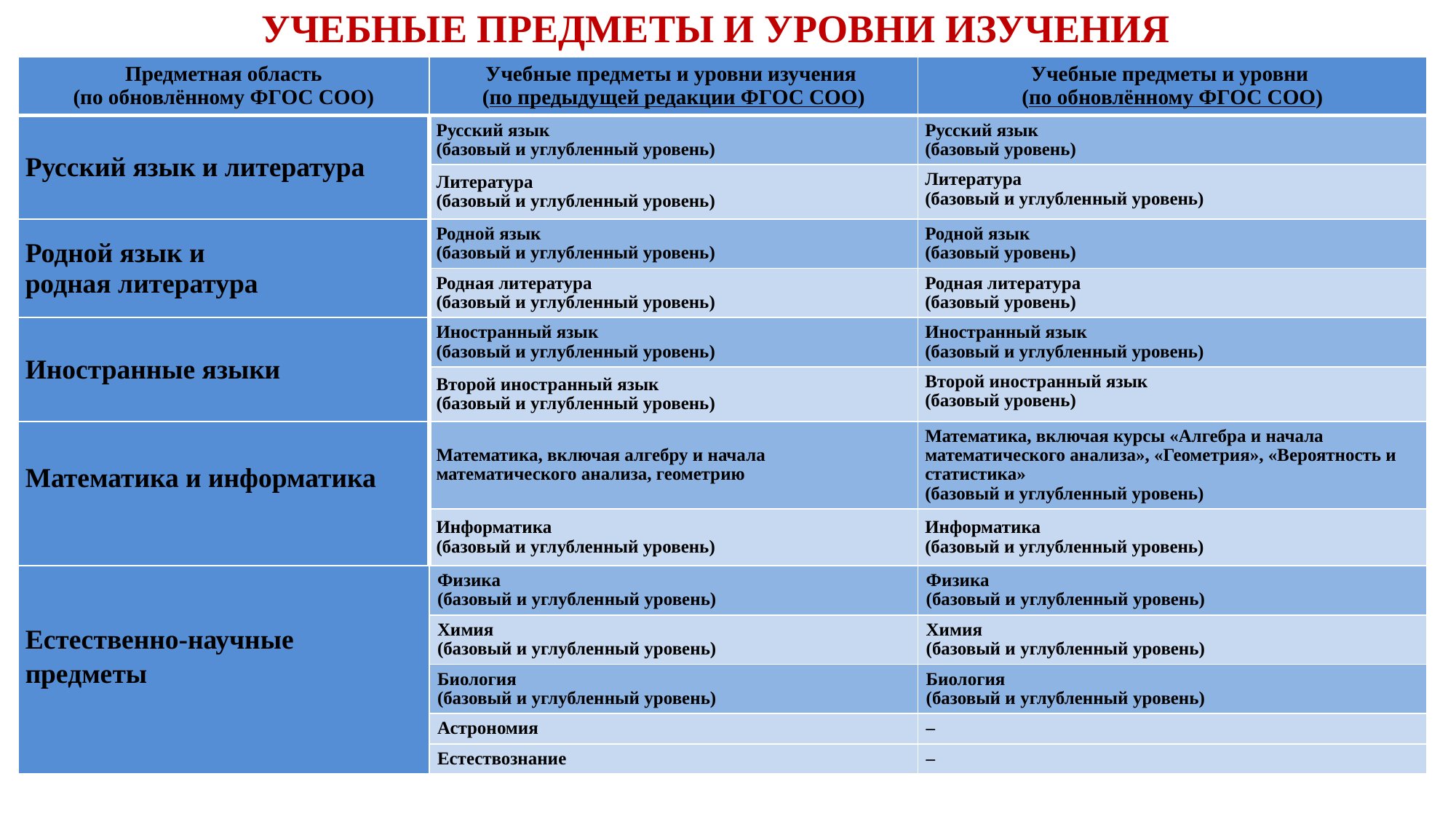

УЧЕБНЫЕ ПРЕДМЕТЫ И УРОВНИ ИЗУЧЕНИЯ
| Предметная область (по обновлённому ФГОС СОО) | Учебные предметы и уровни изучения (по предыдущей редакции ФГОС СОО) | Учебные предметы и уровни (по обновлённому ФГОС СОО) |
| --- | --- | --- |
| Русский язык и литература | Русский язык (базовый и углубленный уровень) | Русский язык (базовый уровень) |
|  | Литература (базовый и углубленный уровень) | Литература (базовый и углубленный уровень) |
| Родной язык и родная литература | Родной язык (базовый и углубленный уровень) | Родной язык (базовый уровень) |
|  | Родная литература (базовый и углубленный уровень) | Родная литература (базовый уровень) |
| Иностранные языки | Иностранный язык (базовый и углубленный уровень) | Иностранный язык (базовый и углубленный уровень) |
|  | Второй иностранный язык (базовый и углубленный уровень) | Второй иностранный язык (базовый уровень) |
| Математика и информатика | Математика, включая алгебру и начала математического анализа, геометрию | Математика, включая курсы «Алгебра и начала математического анализа», «Геометрия», «Вероятность и статистика» (базовый и углубленный уровень) |
|  | Информатика (базовый и углубленный уровень) | Информатика (базовый и углубленный уровень) |
| Естественно-научные предметы | Физика (базовый и углубленный уровень) | Физика (базовый и углубленный уровень) |
|  | Химия (базовый и углубленный уровень) | Химия (базовый и углубленный уровень) |
|  | Биология (базовый и углубленный уровень) | Биология (базовый и углубленный уровень) |
|  | Астрономия | – |
|  | Естествознание | – |